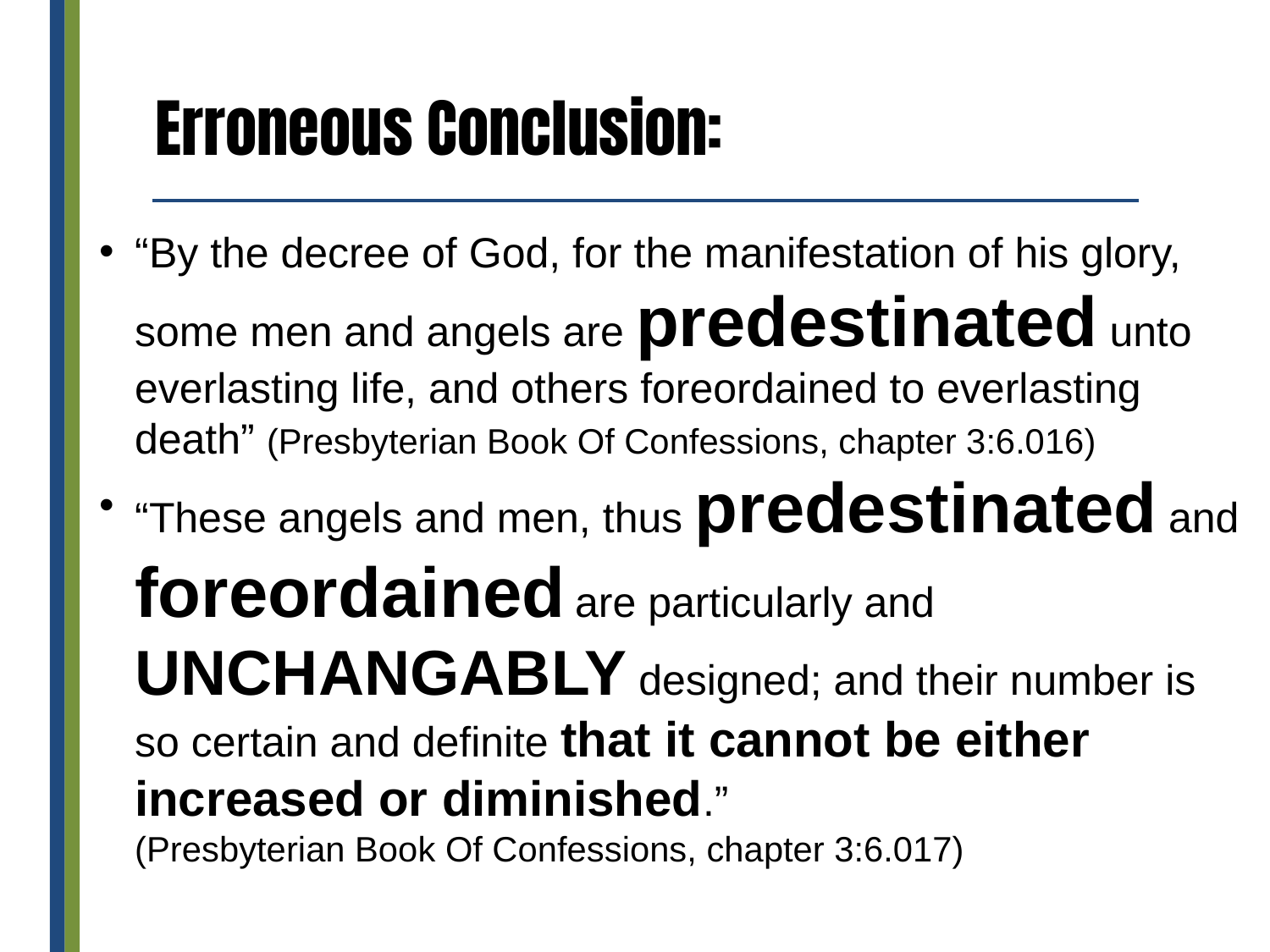

# Erroneous Conclusion:
“By the decree of God, for the manifestation of his glory, some men and angels are predestinated unto everlasting life, and others foreordained to everlasting death” (Presbyterian Book Of Confessions, chapter 3:6.016)
“These angels and men, thus predestinated and foreordained are particularly and UNCHANGABLY designed; and their number is so certain and definite that it cannot be either increased or diminished.”
(Presbyterian Book Of Confessions, chapter 3:6.017)